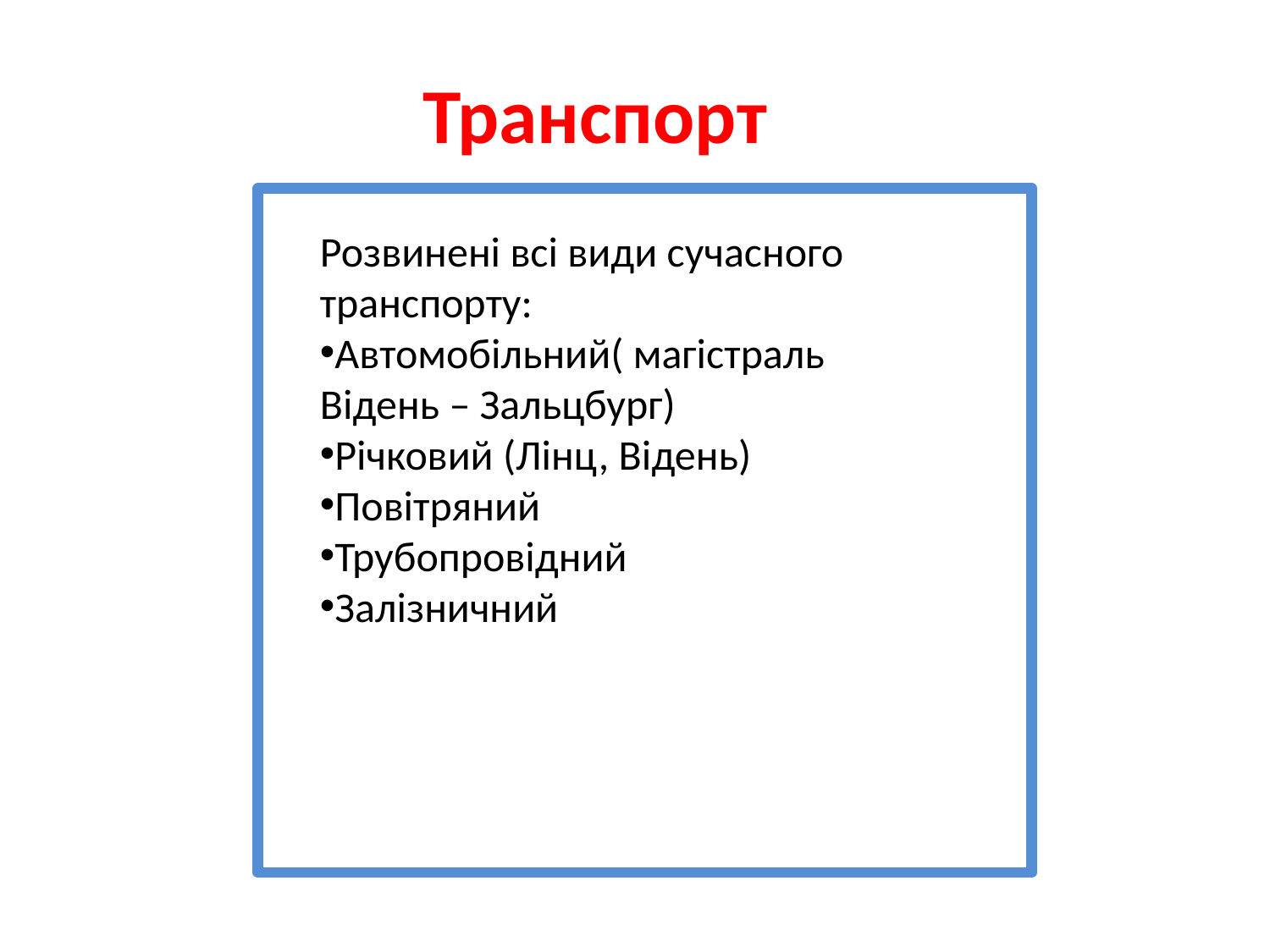

Транспорт

Розвинені всі види сучасного транспорту:
Автомобільний( магістраль Відень – Зальцбург)
Річковий (Лінц, Відень)
Повітряний
Трубопровідний
Залізничний